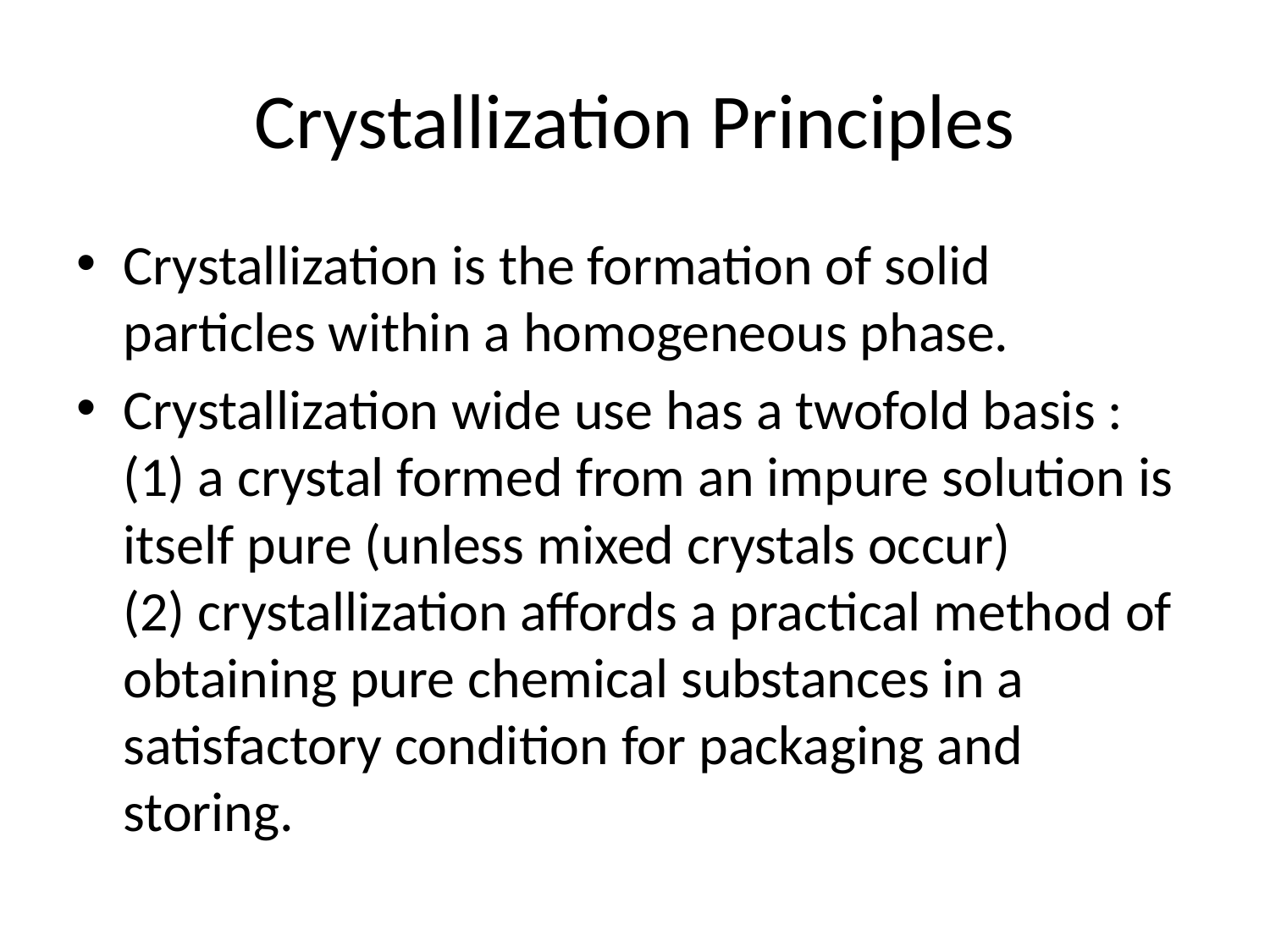

# Crystallization Principles
Crystallization is the formation of solid particles within a homogeneous phase.
Crystallization wide use has a twofold basis : (1) a crystal formed from an impure solution is itself pure (unless mixed crystals occur)    	    (2) crystallization affords a practical method of obtaining pure chemical substances in a satisfactory condition for packaging and storing.